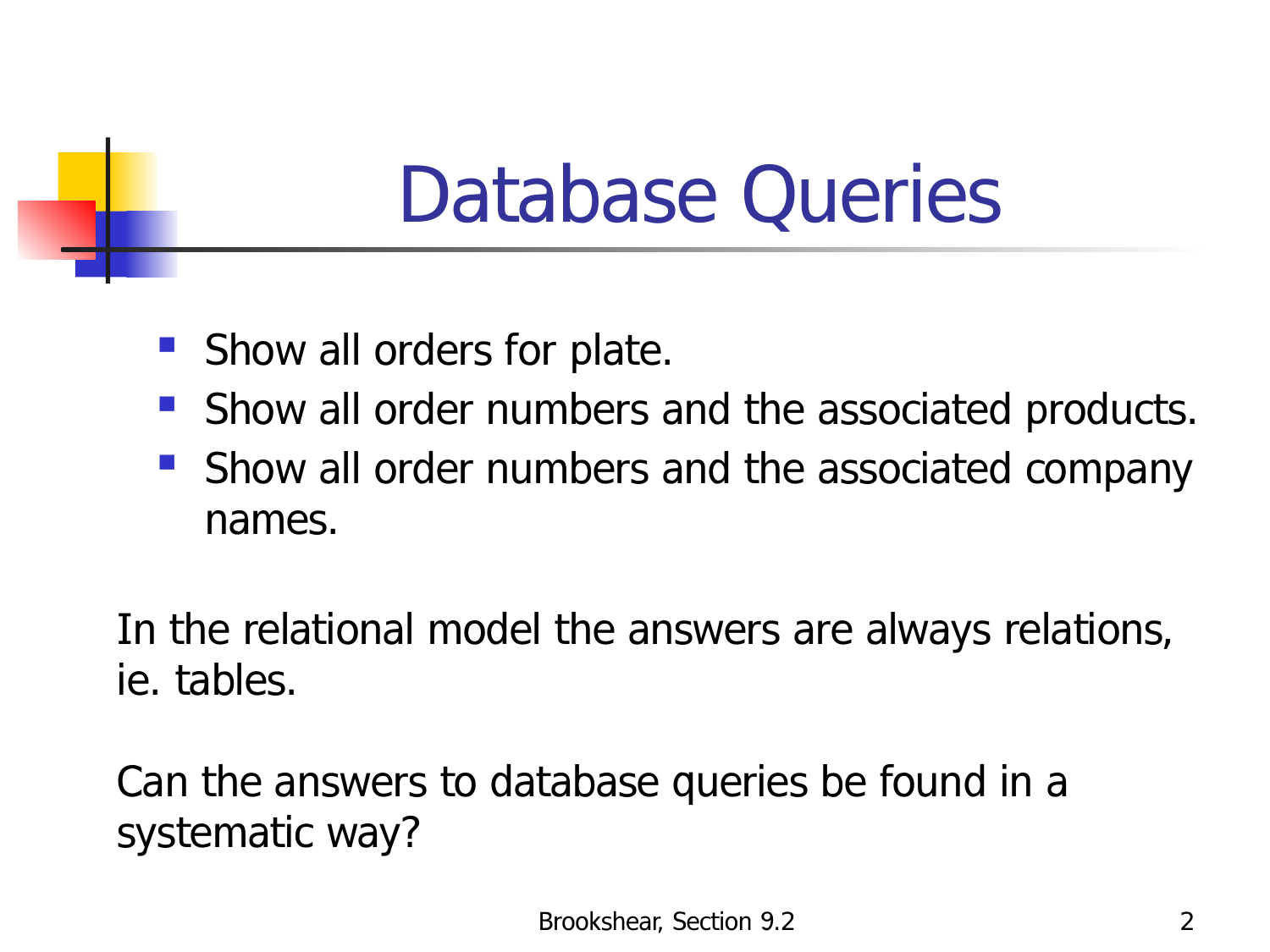

# Database Queries
Show all orders for plate.
Show all order numbers and the associated products.
Show all order numbers and the associated company names.
In the relational model the answers are always relations, ie. tables.

Can the answers to database queries be found in a
systematic way?
Brookshear, Section 9.2
2